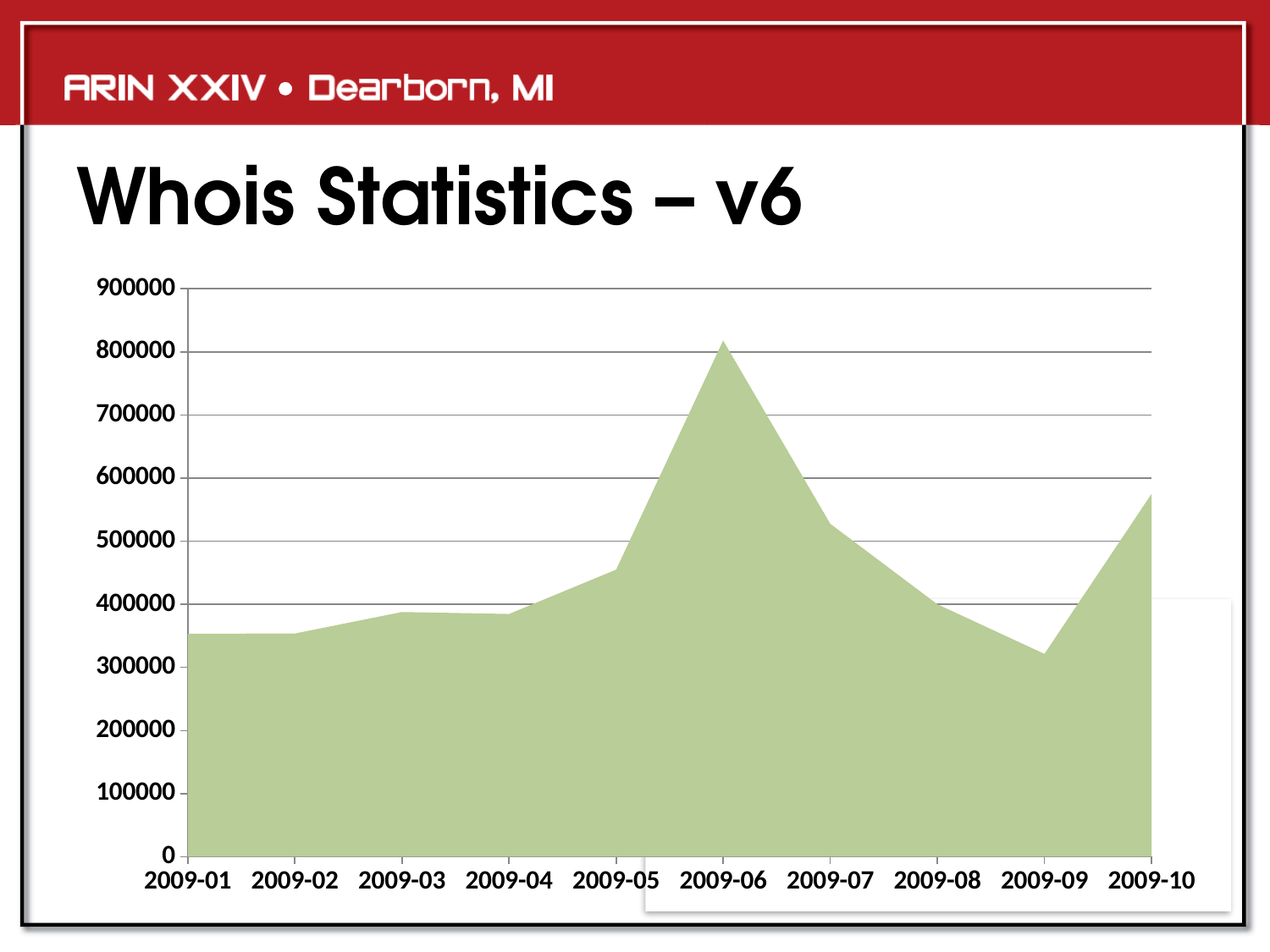

# Whois Statistics – v6

[unsupported chart]